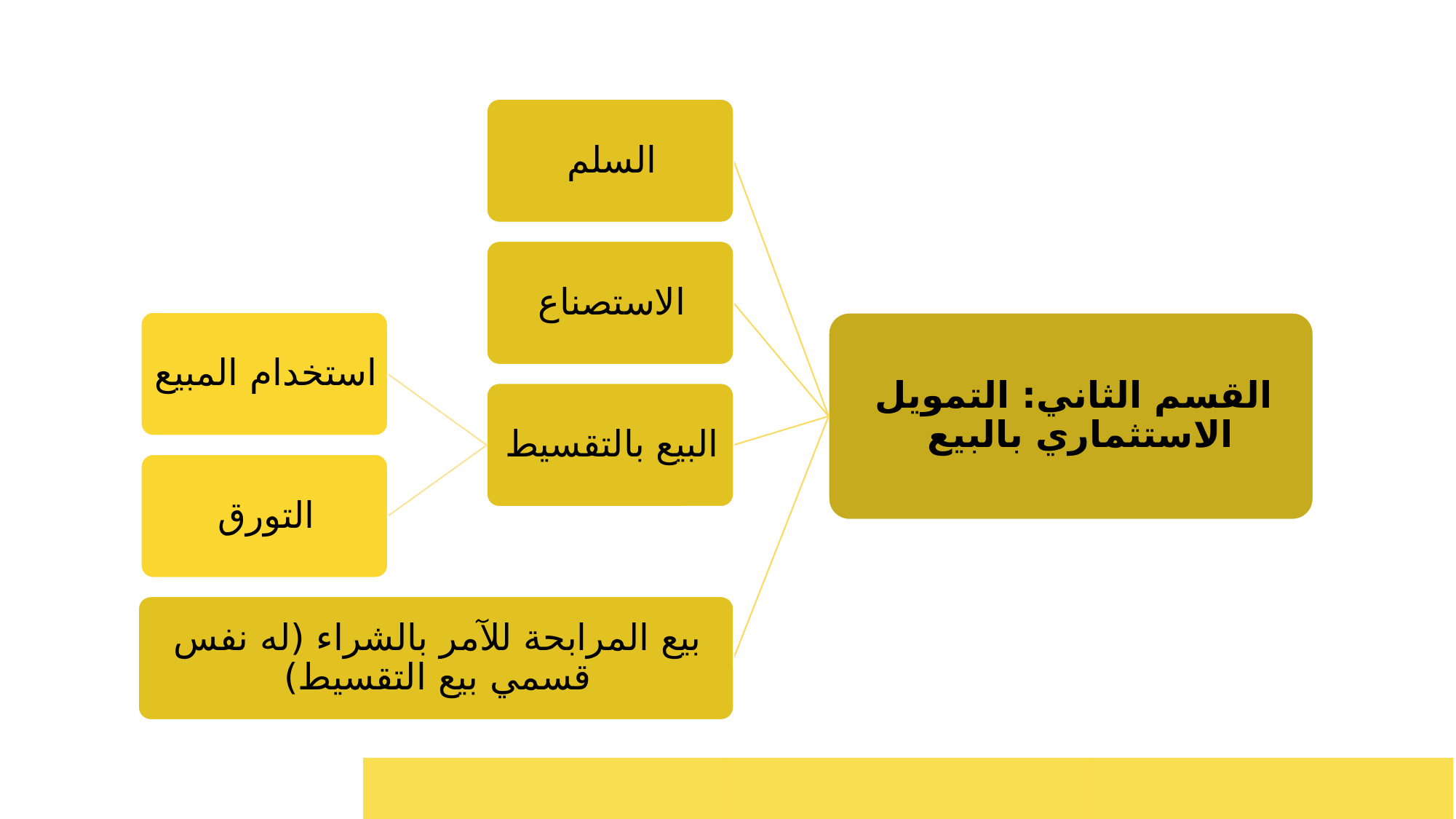

القسم الثاني: التمويل الاستثماري بالبيع

السلم

الاستصناع

البيع بالتقسيط

استخدام المبيع

التورق

بيع المرابحة للآمر بالشراء (له نفس قسمي بيع التقسيط)